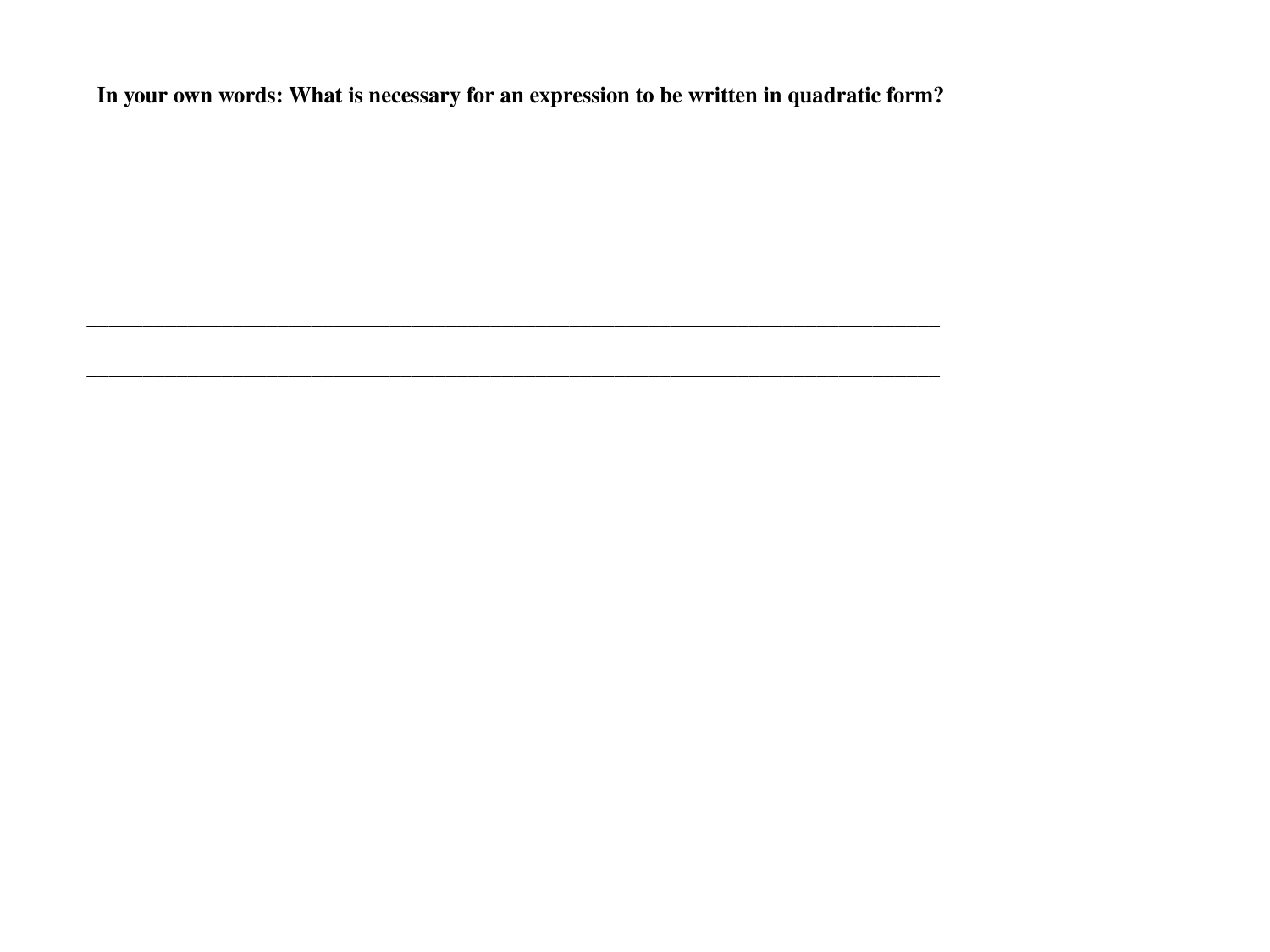

In your own words: What is necessary for an expression to be written in quadratic form?

____________________________________________________________________________
____________________________________________________________________________